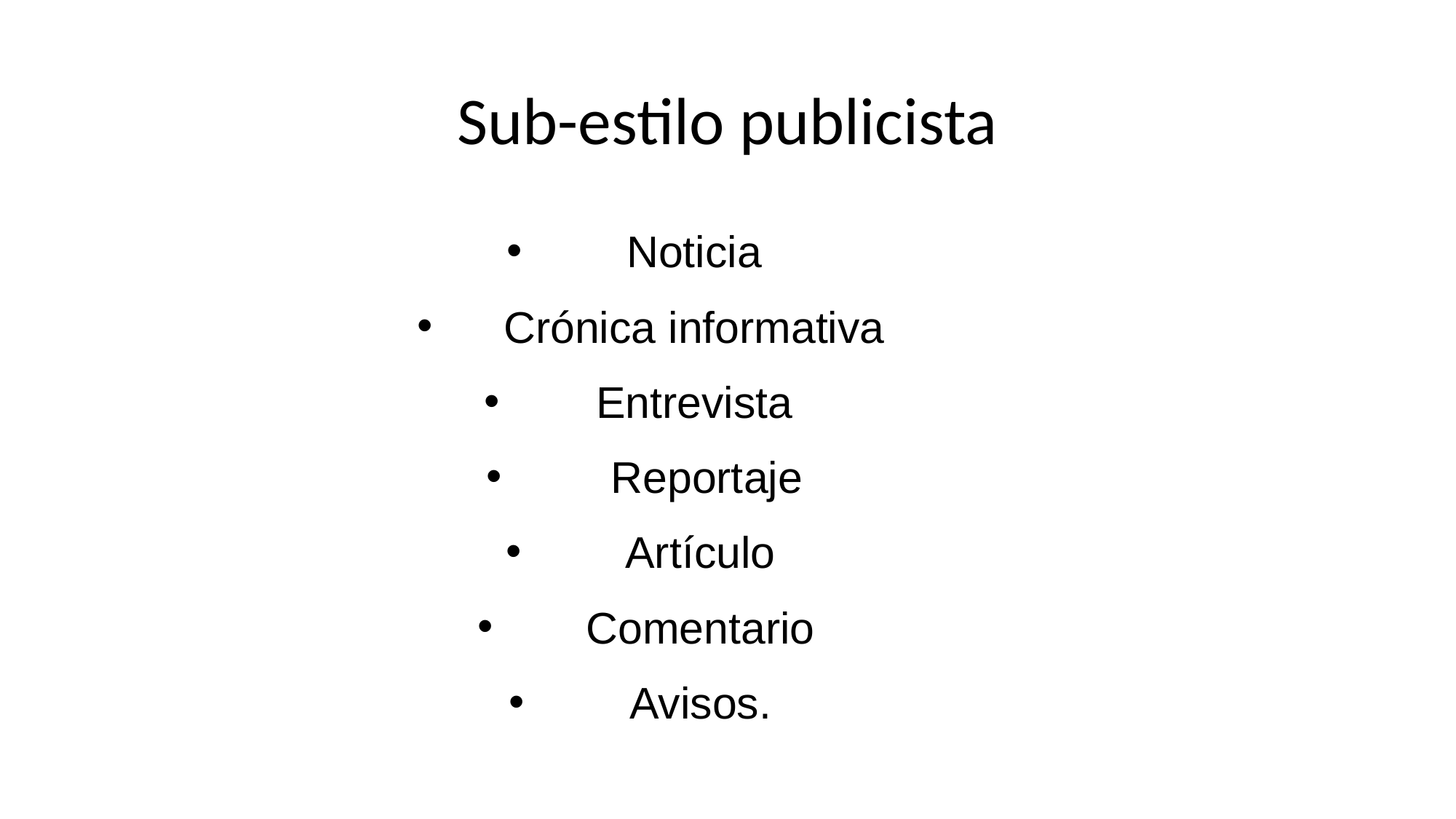

# Sub-estilo publicista
Noticia
Crónica informativa
Entrevista
 Reportaje
Artículo
Comentario
Avisos.